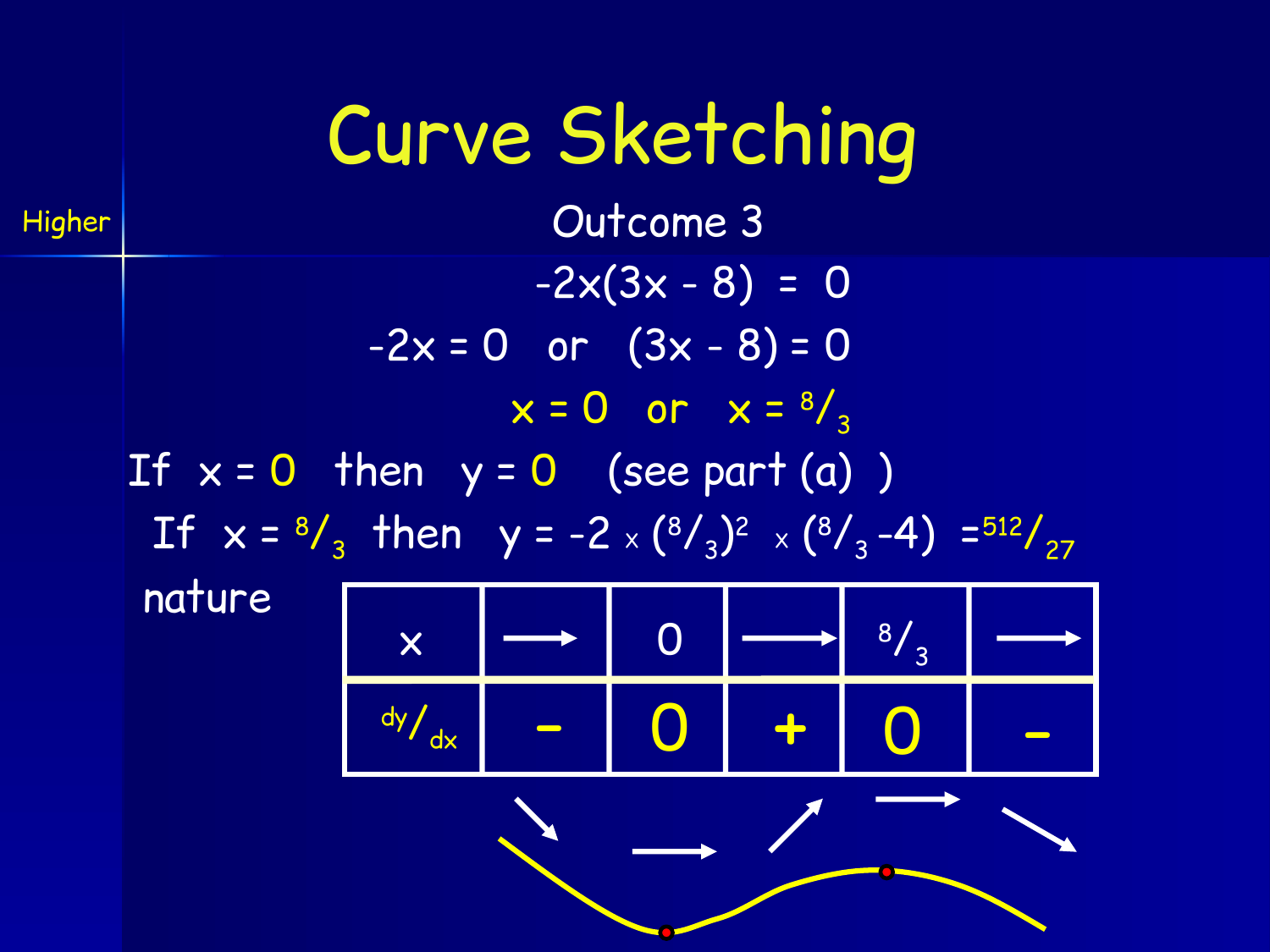

Curve Sketching
Outcome 3
Higher
-2x(3x - 8)  =  0
-2x = 0   or   (3x - 8) = 0
x = 0   or   x = 8/3
If  x = 0   then   y = 0    (see part (a)  )
If  x = 8/3  then   y = -2 X (8/3)2  X (8/3 -4)  =512/27
nature

x
0
8/3

   -
   +
   -
   0
   0
dy/dx